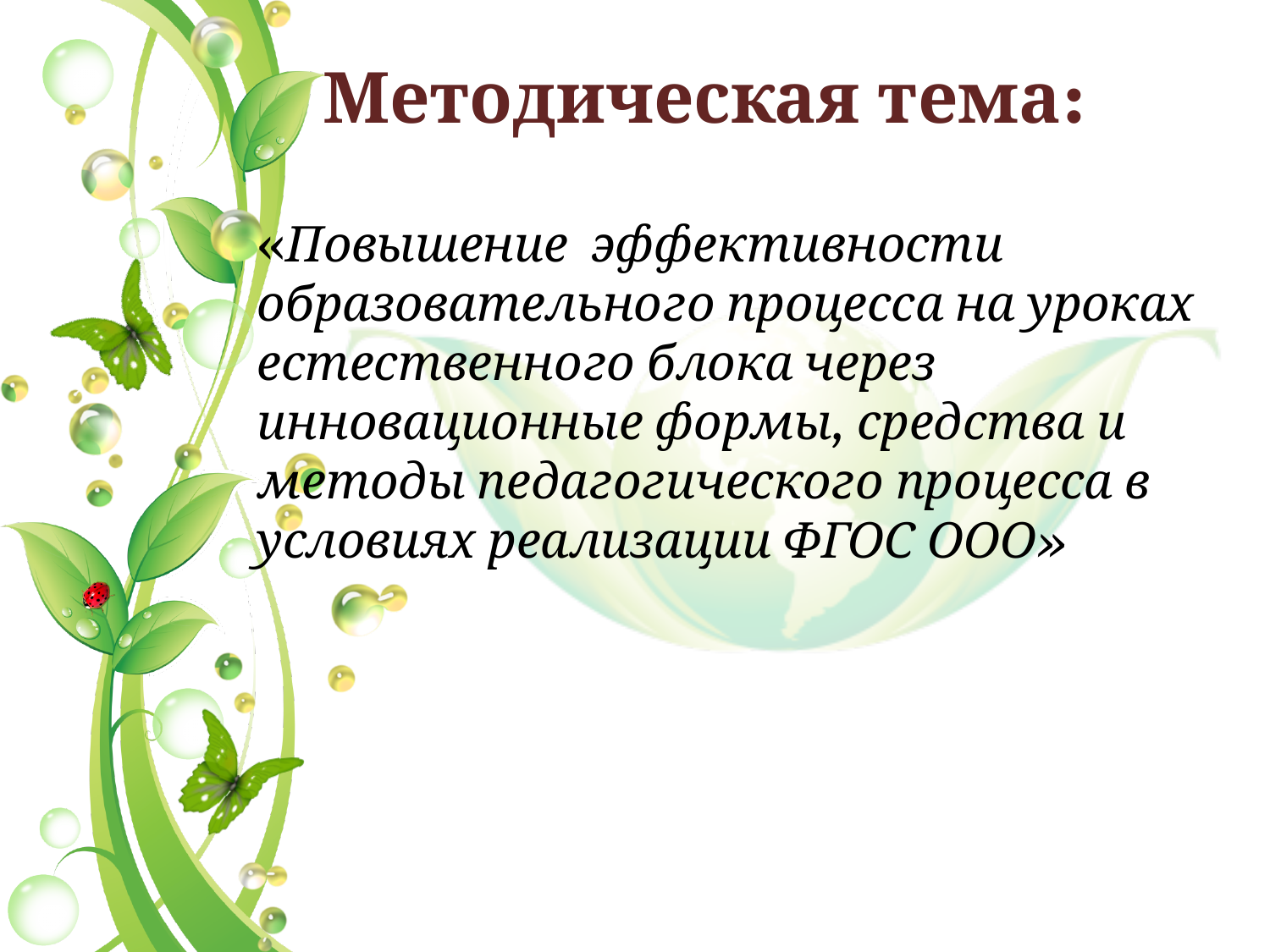

Методическая тема:
«Повышение  эффективности образовательного процесса на уроках естественного блока через инновационные формы, средства и методы педагогического процесса в условиях реализации ФГОС ООО»